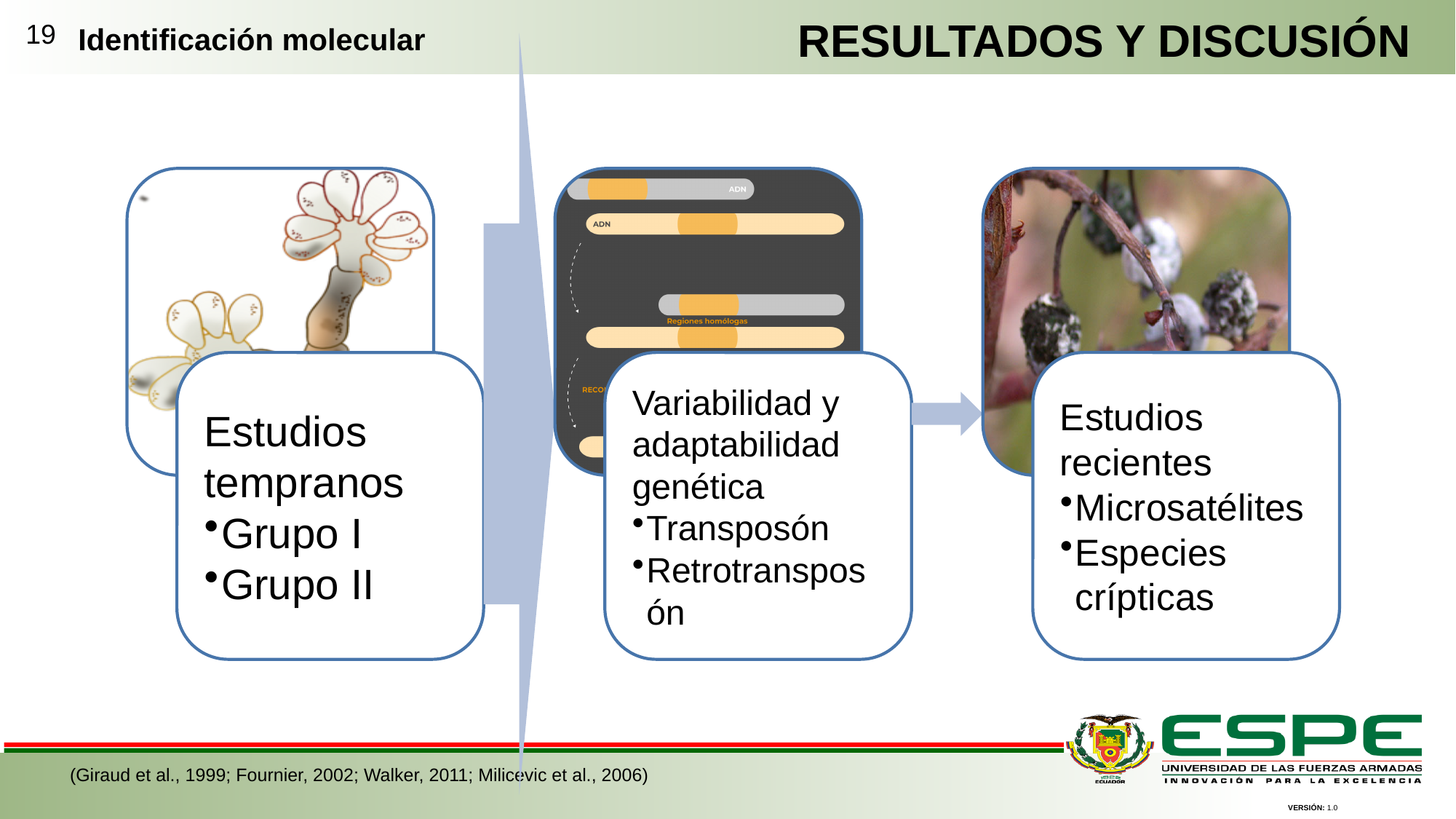

RESULTADOS Y DISCUSIÓN
19
Identificación molecular
Estudios tempranos
Grupo I
Grupo II
Variabilidad y adaptabilidad genética
Transposón
Retrotransposón
Estudios recientes
Microsatélites
Especies crípticas
(Giraud et al., 1999; Fournier, 2002; Walker, 2011; Milicevic et al., 2006)
VERSIÓN: 1.0